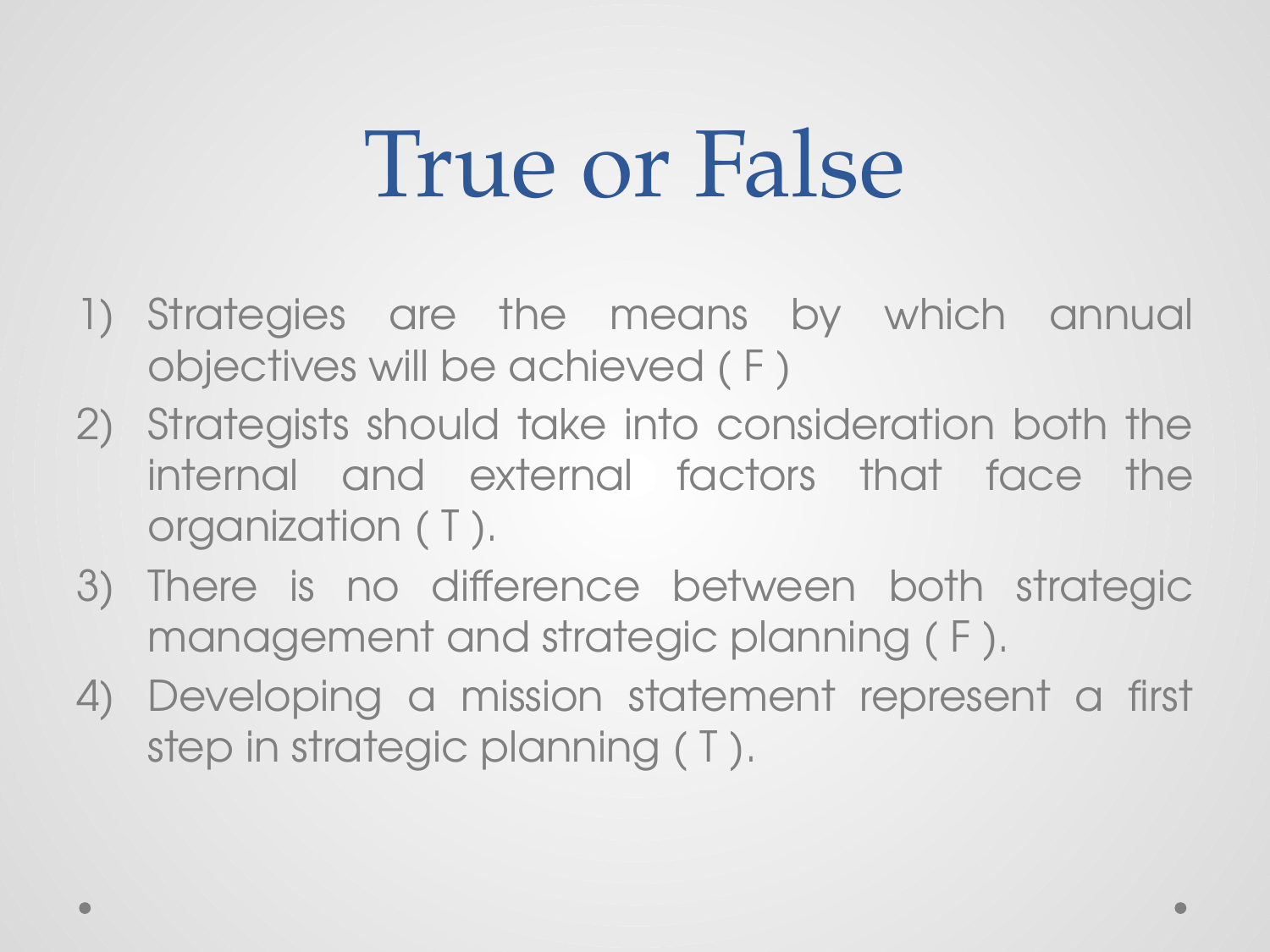

# True or False

Strategies are the means by which annual objectives will be achieved ( F )
Strategists should take into consideration both the internal and external factors that face the organization ( T ).
There is no difference between both strategic management and strategic planning ( F ).
Developing a mission statement represent a first step in strategic planning ( T ).